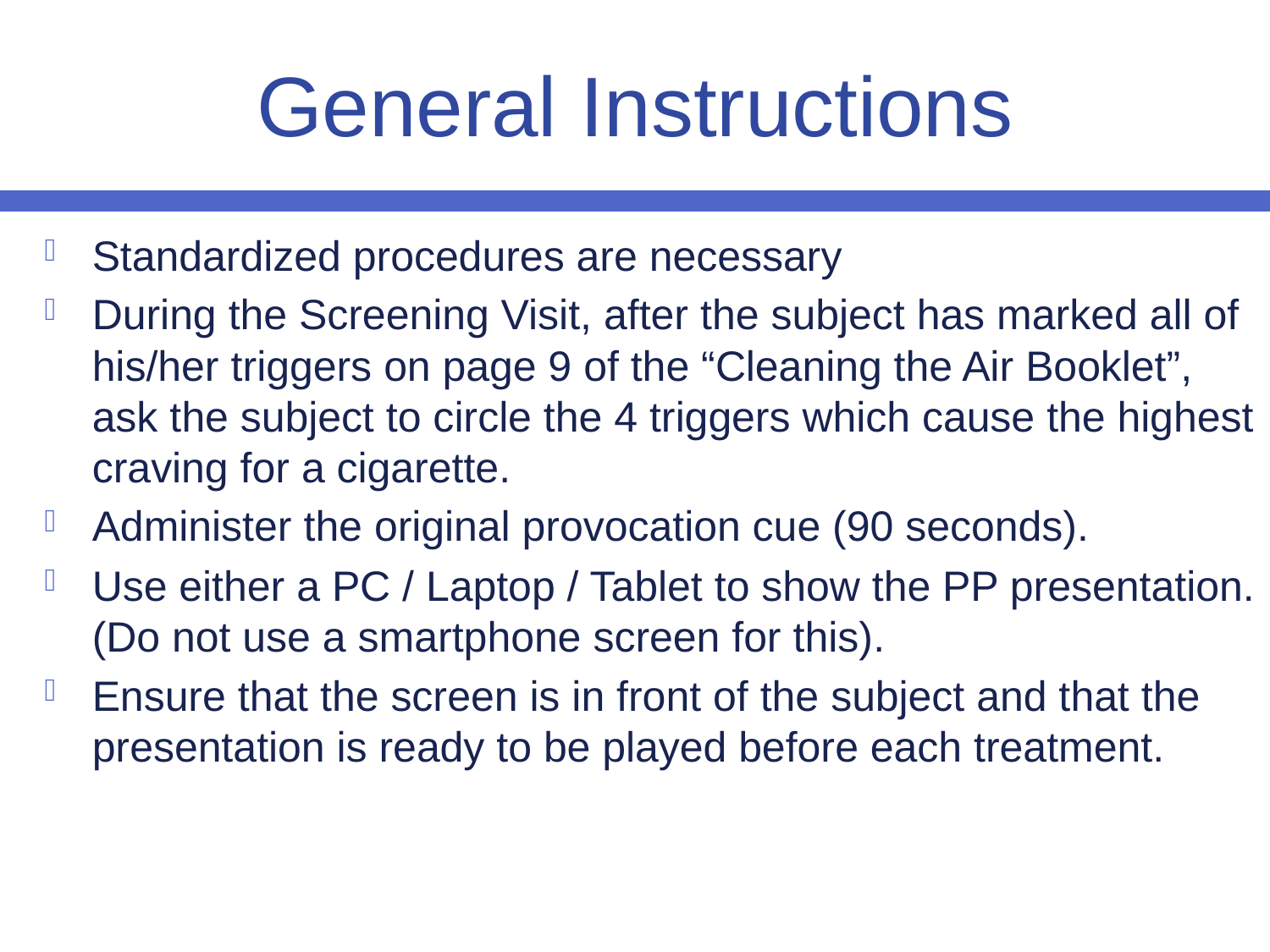

# General Instructions

Standardized procedures are necessary
During the Screening Visit, after the subject has marked all of his/her triggers on page 9 of the “Cleaning the Air Booklet”, ask the subject to circle the 4 triggers which cause the highest craving for a cigarette.
Administer the original provocation cue (90 seconds).
Use either a PC / Laptop / Tablet to show the PP presentation. (Do not use a smartphone screen for this).
Ensure that the screen is in front of the subject and that the presentation is ready to be played before each treatment.